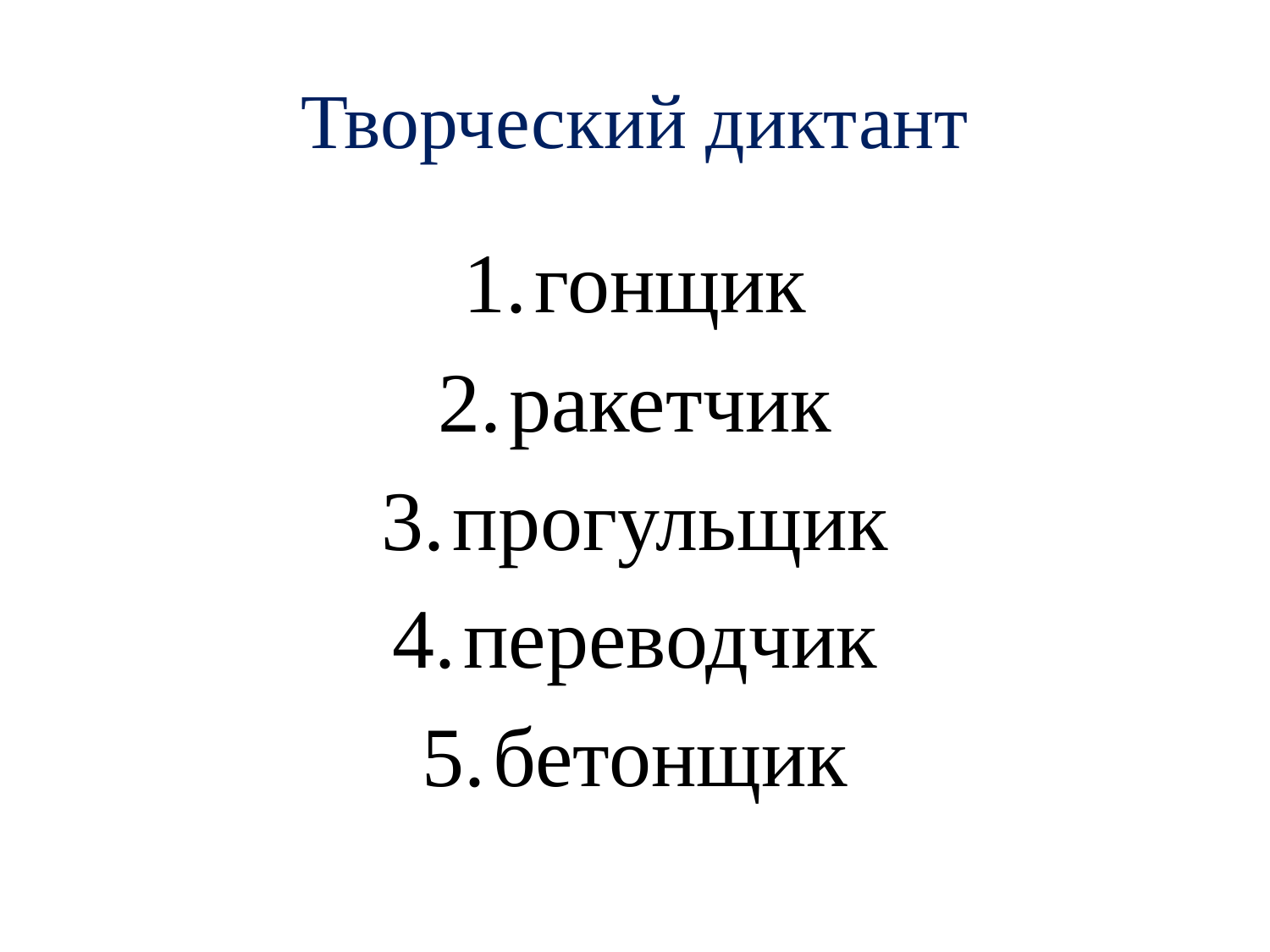

# Творческий диктант
гонщик
ракетчик
прогульщик
переводчик
бетонщик